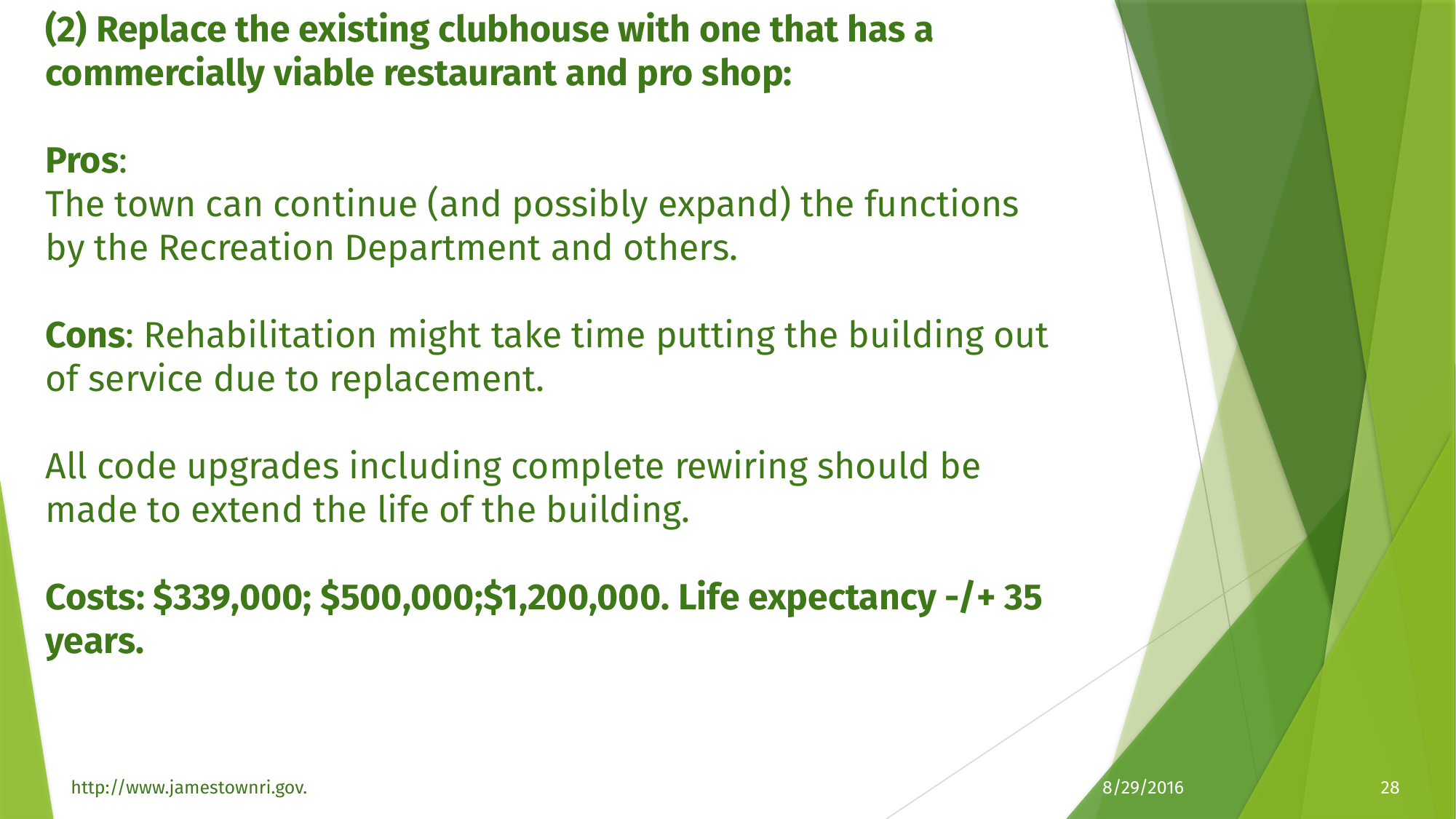

# Pros: The town can continue (and possibly expand) the functions by the Recreation Department and others. Cons: Rehabilitation might take time putting the building out of service due to replacement. All code upgrades including complete rewiring should be made to extend the life of the building. Costs: $339,000; $500,000;$1,200,000. Life expectancy -/+ 35 years.
(2) Replace the existing clubhouse with one that has a commercially viable restaurant and pro shop:
8/29/2016
28
http://www.jamestownri.gov.